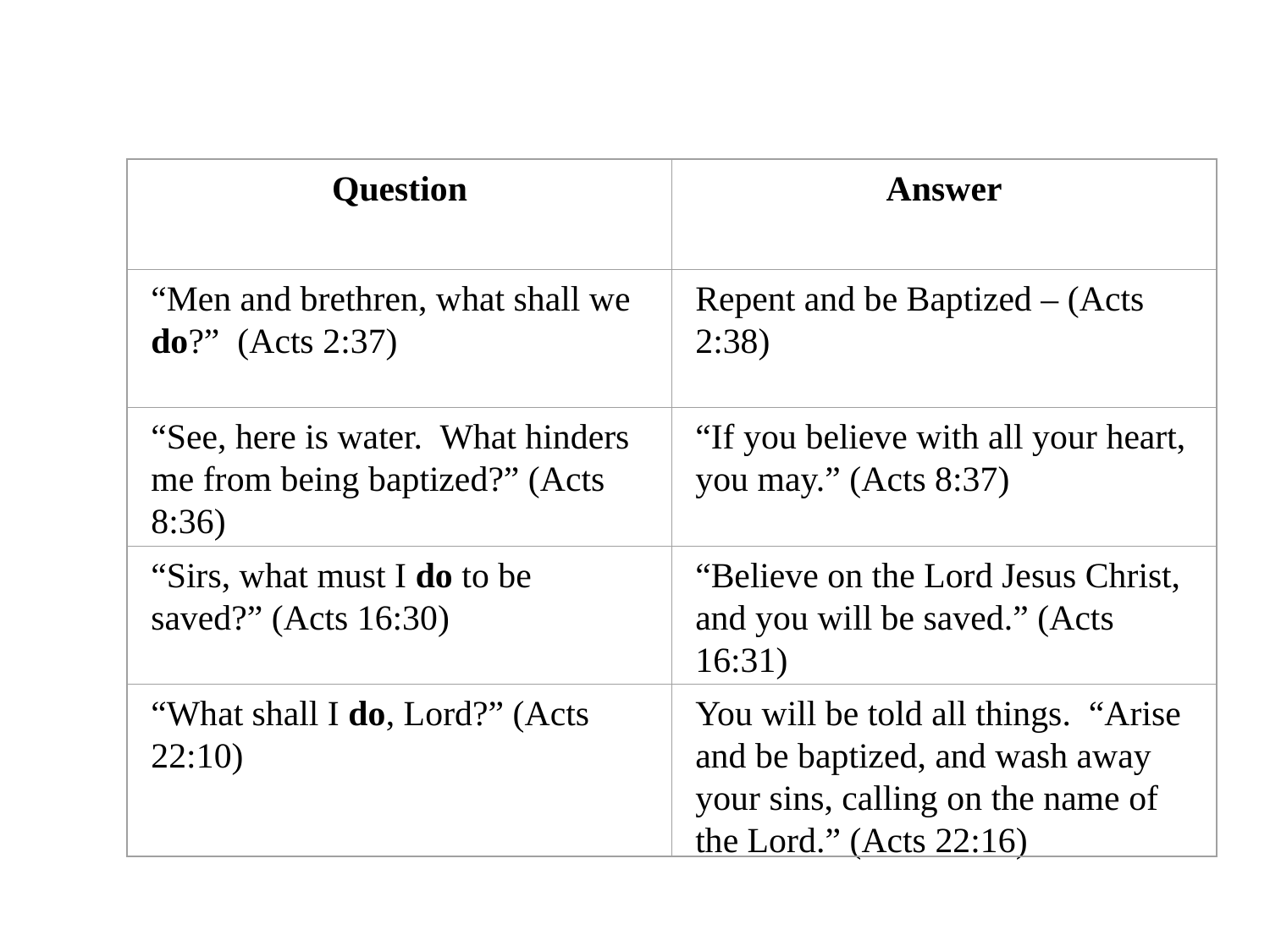

Question

Answer

“Men and brethren, what shall we do?”  (Acts 2:37)

Repent and be Baptized – (Acts 2:38)

“See, here is water.  What hinders me from being baptized?” (Acts 8:36)

“If you believe with all your heart, you may.” (Acts 8:37)

“Sirs, what must I do to be saved?” (Acts 16:30)

“Believe on the Lord Jesus Christ, and you will be saved.” (Acts 16:31)

“What shall I do, Lord?” (Acts 22:10)

You will be told all things.  “Arise and be baptized, and wash away your sins, calling on the name of the Lord.” (Acts 22:16)